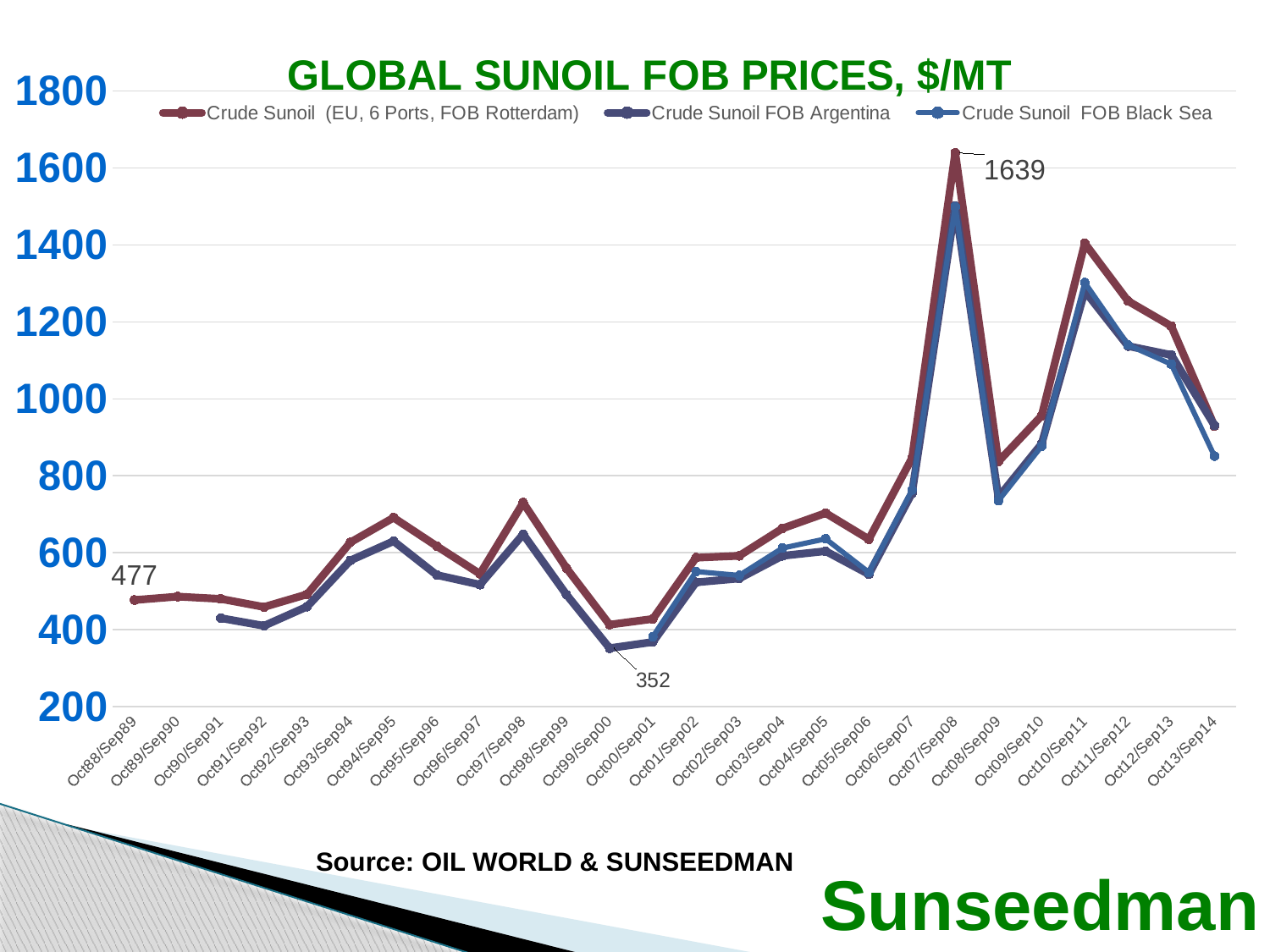

### Chart: GLOBAL SUNOIL FOB PRICES, $/MT

| Category | Crude Sunoil | Crude Sunoil | Crude Sunoil |
|---|---|---|---|
| Oct88/Sep89 | 477.0 | None | None |
| Oct89/Sep90 | 486.0 | None | None |
| Oct90/Sep91 | 480.0 | 430.0 | None |
| Oct91/Sep92 | 459.0 | 410.0 | None |
| Oct92/Sep93 | 492.0 | 460.0 | None |
| Oct93/Sep94 | 627.0 | 580.0 | None |
| Oct94/Sep95 | 691.0 | 630.0 | None |
| Oct95/Sep96 | 617.0 | 542.0 | None |
| Oct96/Sep97 | 545.0 | 517.0 | None |
| Oct97/Sep98 | 730.0 | 648.0 | None |
| Oct98/Sep99 | 560.0 | 491.0 | None |
| Oct99/Sep00 | 413.0 | 352.0 | None |
| Oct00/Sep01 | 428.0 | 368.0 | 382.0 |
| Oct01/Sep02 | 587.0 | 523.0 | 551.0 |
| Oct02/Sep03 | 592.0 | 533.0 | 541.0 |
| Oct03/Sep04 | 663.0 | 592.0 | 612.0 |
| Oct04/Sep05 | 703.0 | 604.0 | 636.0 |
| Oct05/Sep06 | 635.0 | 544.0 | 549.0 |
| Oct06/Sep07 | 846.0 | 755.0 | 763.0 |
| Oct07/Sep08 | 1639.0 | 1501.0 | 1499.0 |
| Oct08/Sep09 | 837.0 | 744.0 | 735.0 |
| Oct09/Sep10 | 956.0 | 883.0 | 877.0 |
| Oct10/Sep11 | 1404.0 | 1280.0 | 1302.0 |
| Oct11/Sep12 | 1254.0 | 1137.0 | 1140.0 |
| Oct12/Sep13 | 1189.0 | 1114.0 | 1090.0 |
| Oct13/Sep14 | 929.0 | 931.0 | 851.0 |
Source: OIL WORLD & SUNSEEDMAN
Sunseedman